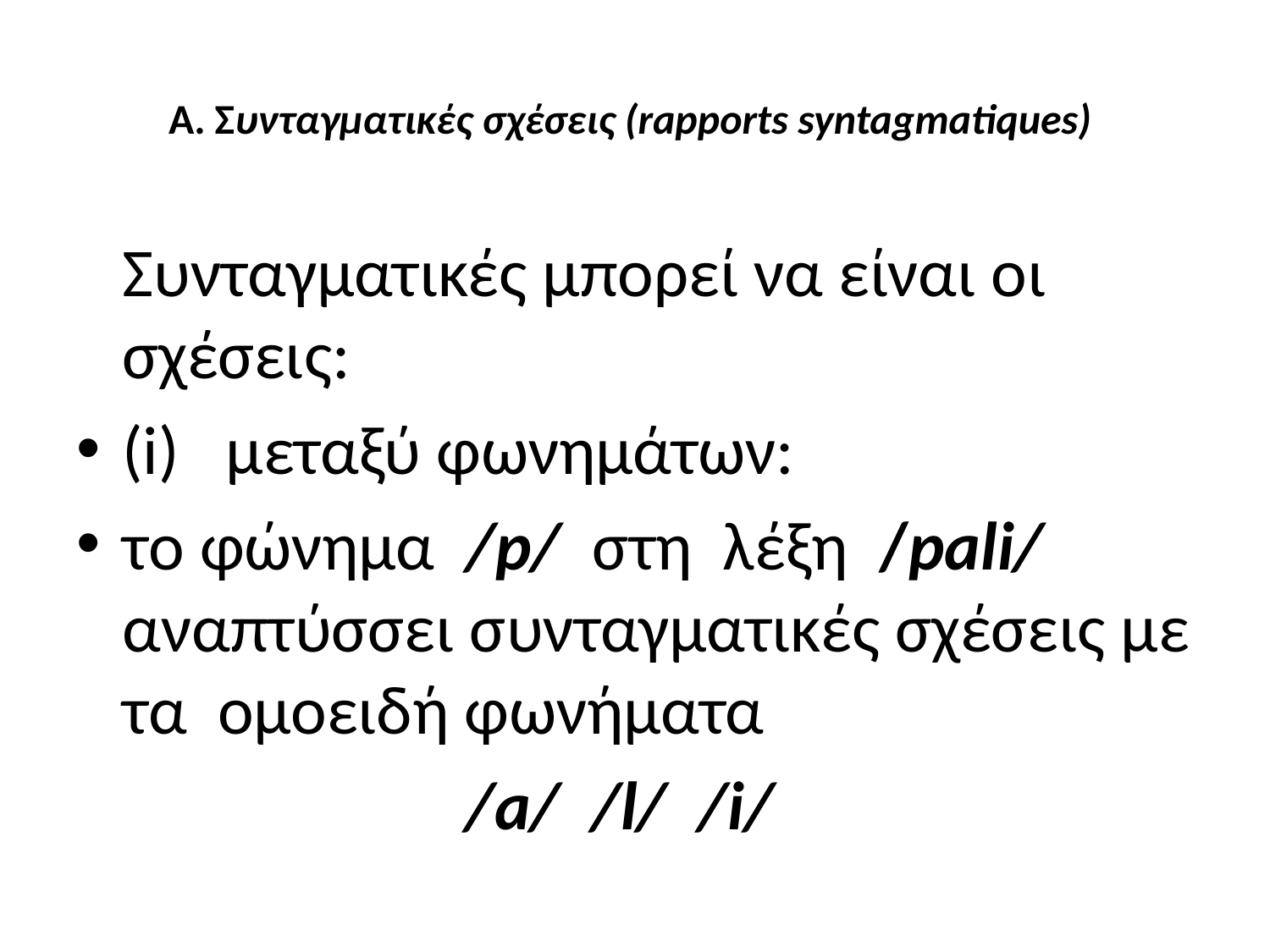

# A. Συνταγματικές σχέσεις (rapports syntagmatiques)
	Συνταγματικές μπορεί να είναι οι σχέσεις:
(i)   μεταξύ φωνημάτων:
το φώνημα  /p/  στη  λέξη  /pali/  αναπτύσσει συνταγματικές σχέσεις με τα  ομοειδή φωνήματα
/a/  /l/  /i/